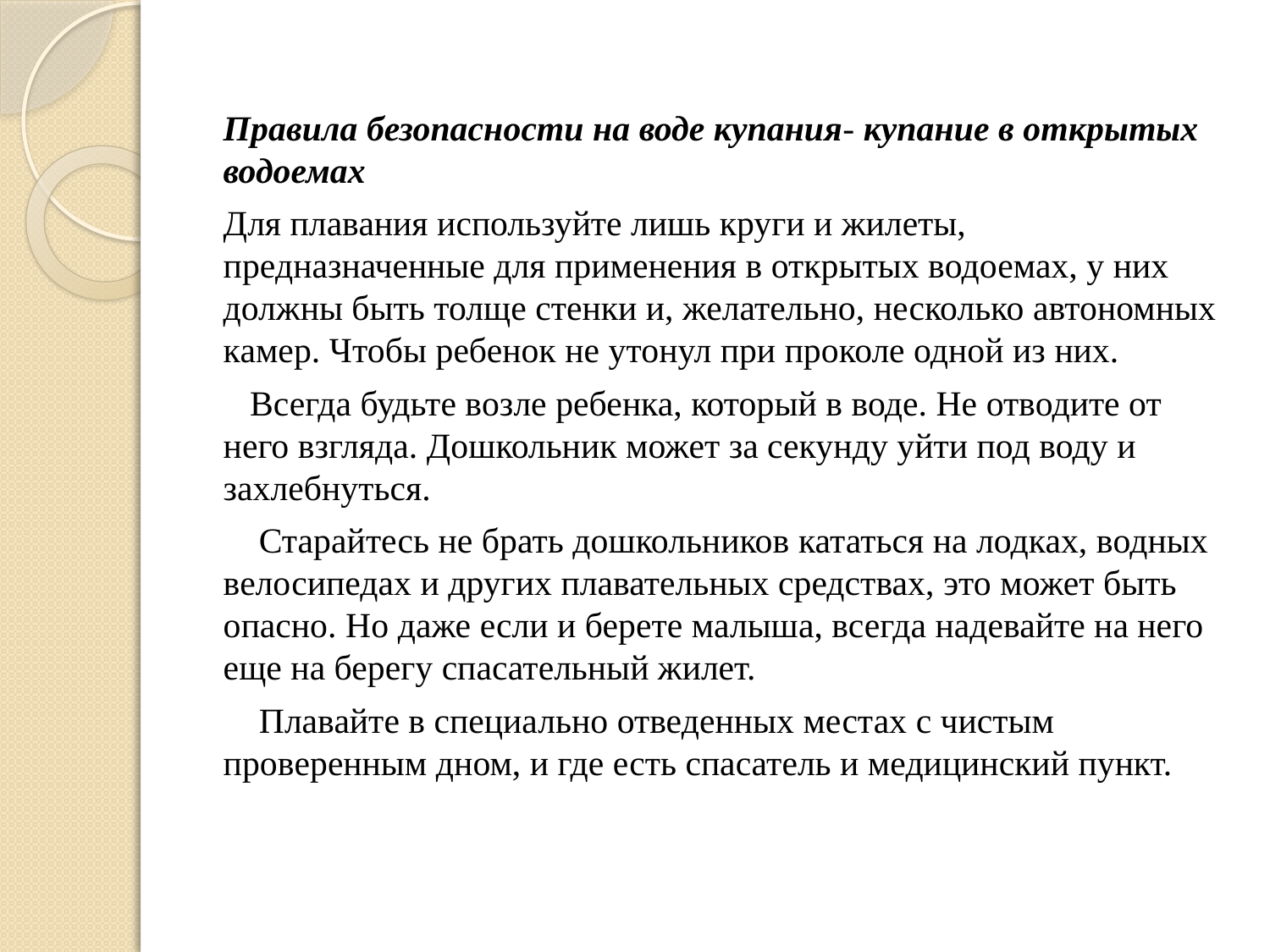

Правила безопасности на воде купания- купание в открытых водоемах
Для плавания используйте лишь круги и жилеты, предназначенные для применения в открытых водоемах, у них должны быть толще стенки и, желательно, несколько автономных камер. Чтобы ребенок не утонул при проколе одной из них.
   Всегда будьте возле ребенка, который в воде. Не отводите от него взгляда. Дошкольник может за секунду уйти под воду и захлебнуться.
    Старайтесь не брать дошкольников кататься на лодках, водных велосипедах и других плавательных средствах, это может быть опасно. Но даже если и берете малыша, всегда надевайте на него еще на берегу спасательный жилет.
    Плавайте в специально отведенных местах с чистым проверенным дном, и где есть спасатель и медицинский пункт.